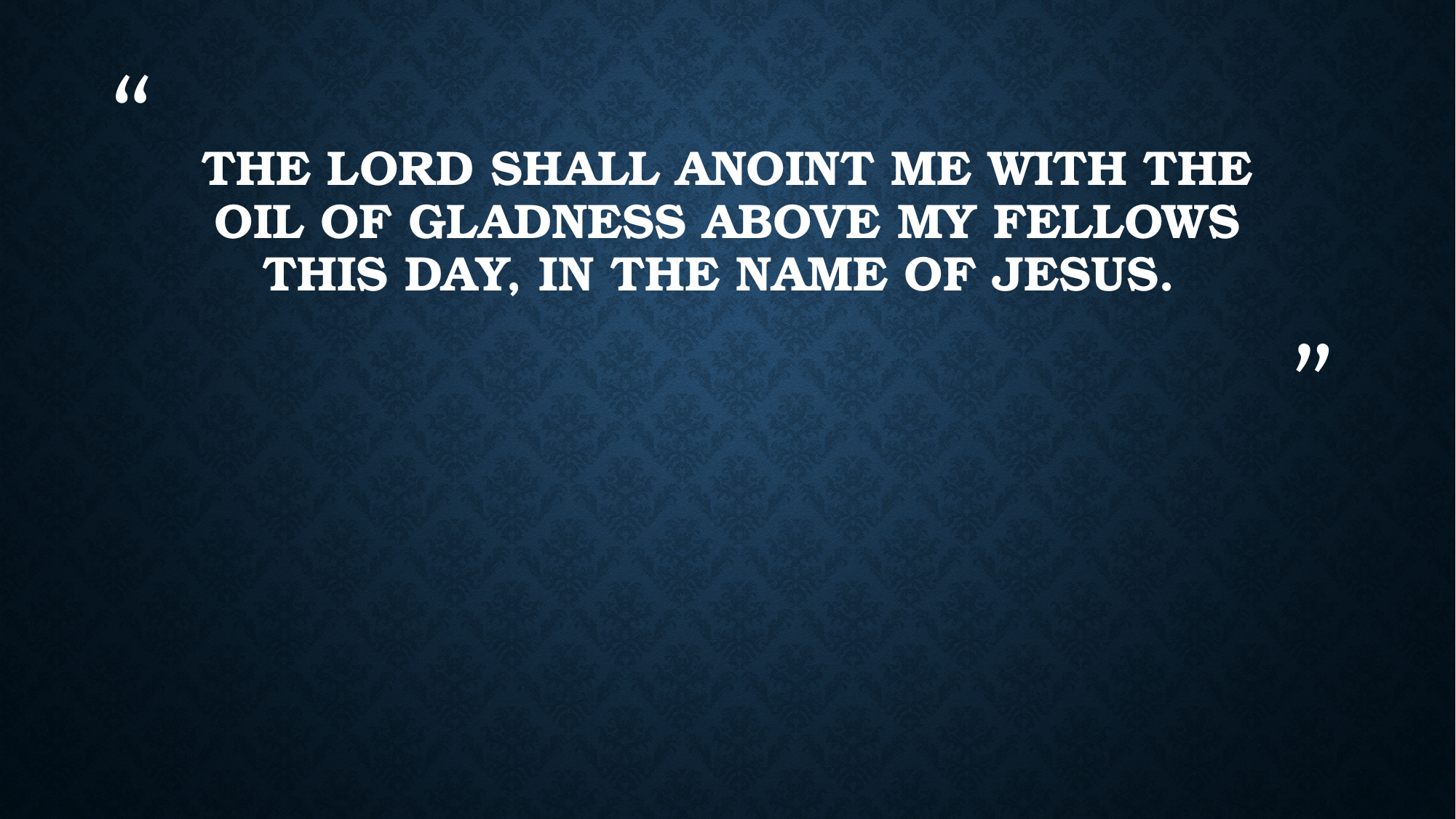

# The Lord shall anoint me with the oil of gladness above my fellows this day, in the name of Jesus.